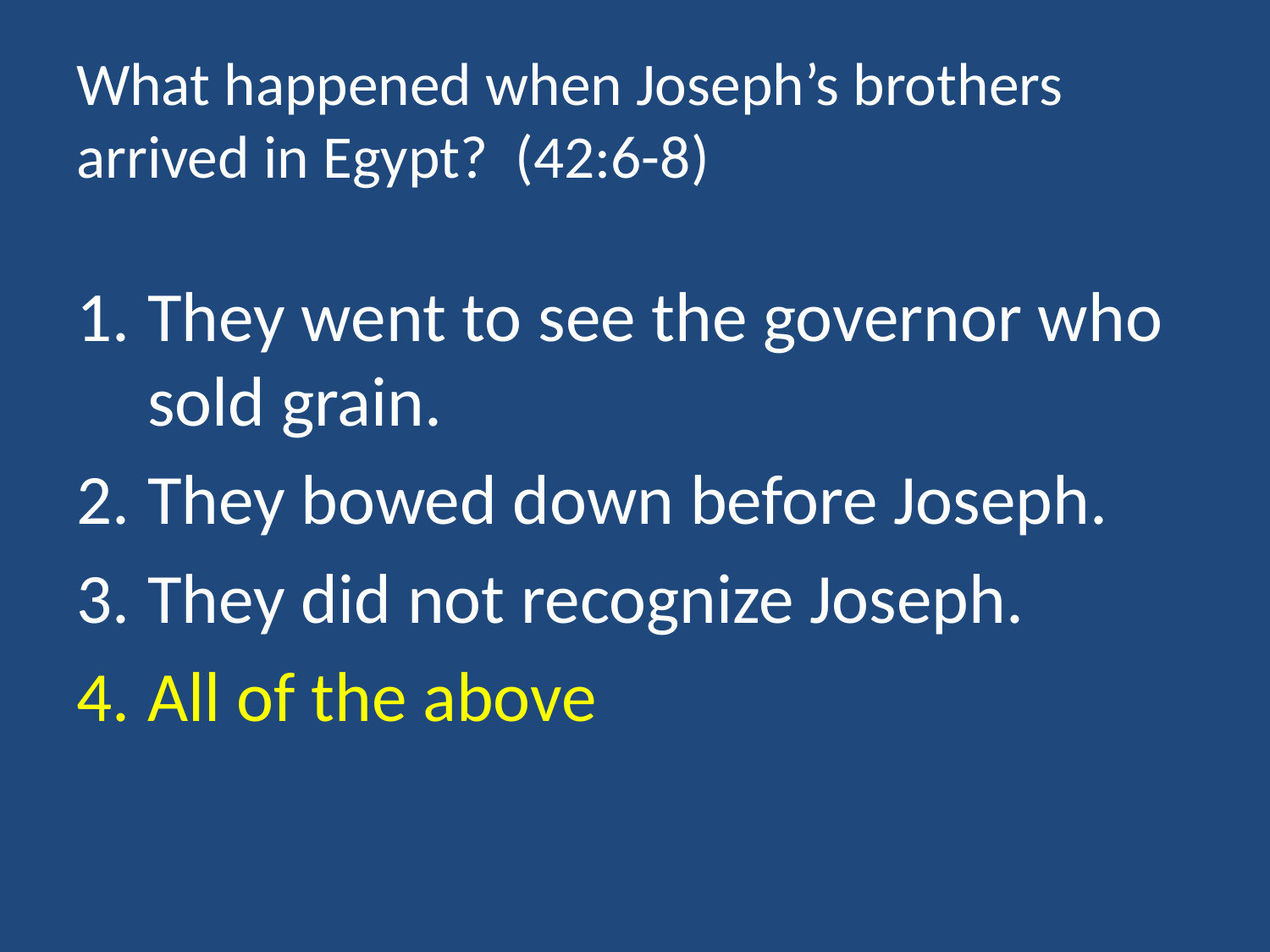

# What happened when Joseph’s brothers arrived in Egypt?  (42:6-8)
They went to see the governor who sold grain.
They bowed down before Joseph.
They did not recognize Joseph.
All of the above